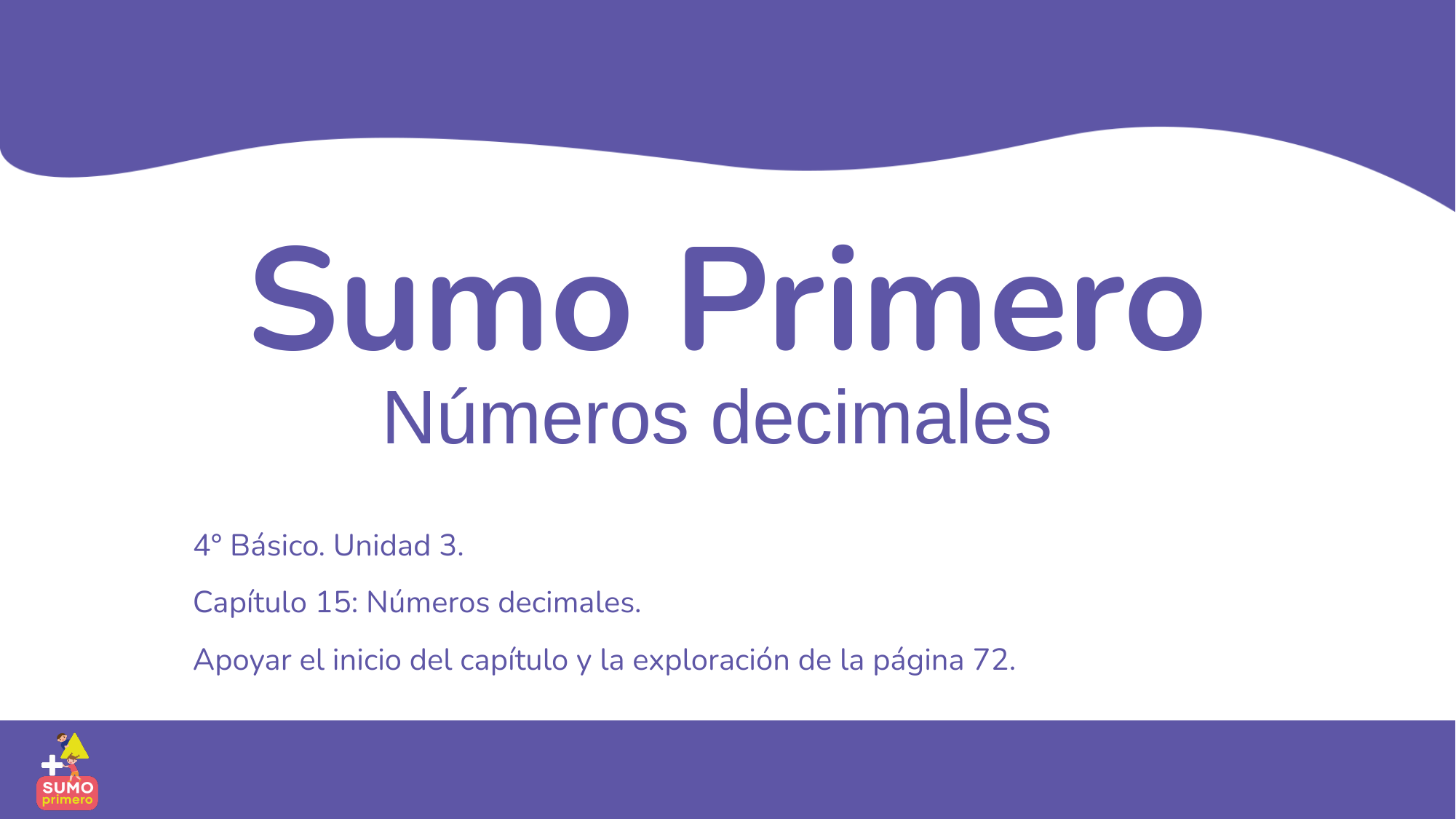

Sumo Primero
Números decimales
4° Básico. Unidad 3.
Capítulo 15: Números decimales.
Apoyar el inicio del capítulo y la exploración de la página 72.